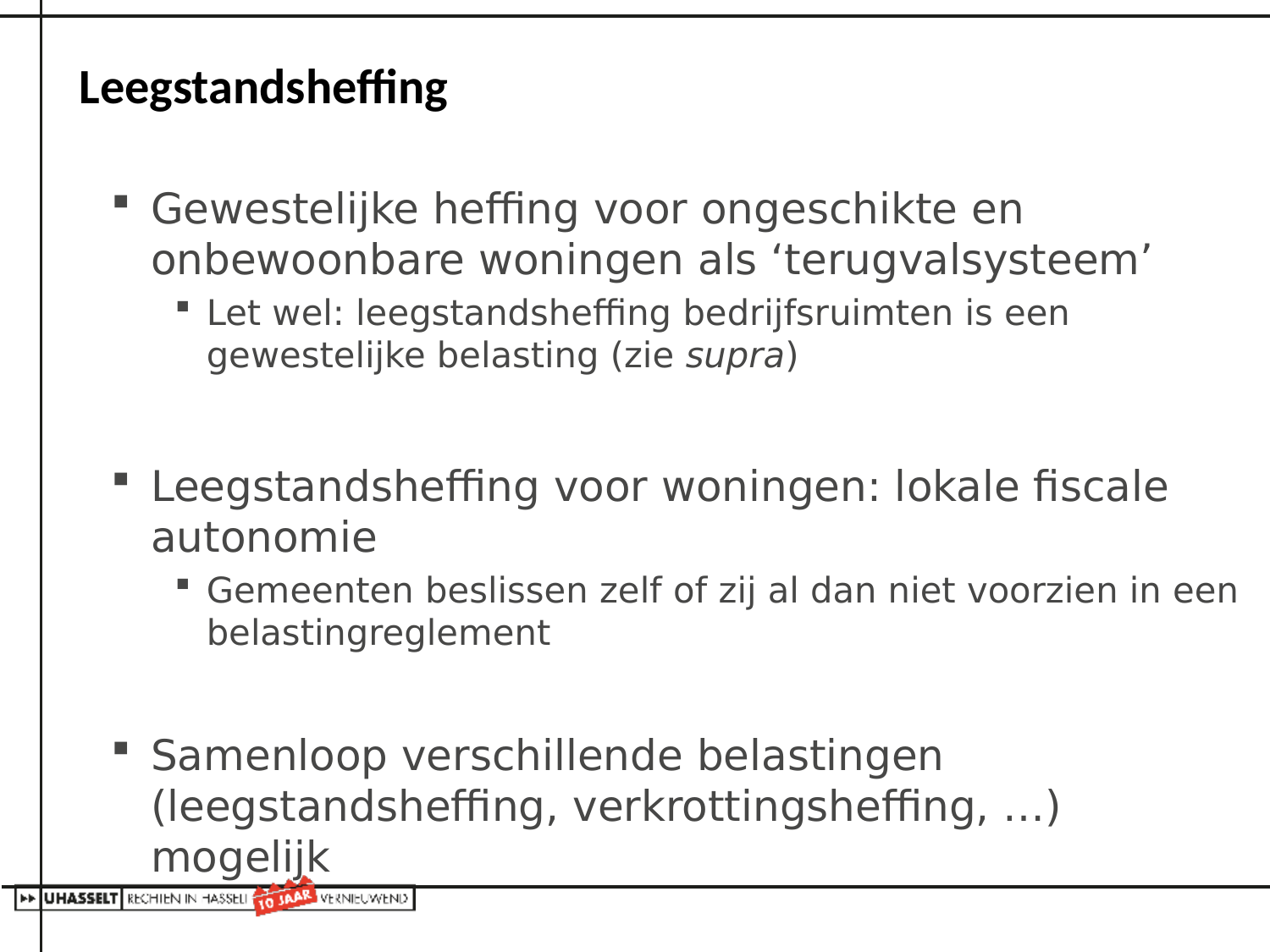

# Leegstandsheffing

Gewestelijke heffing voor ongeschikte en onbewoonbare woningen als ‘terugvalsysteem’
Let wel: leegstandsheffing bedrijfsruimten is een gewestelijke belasting (zie supra)

Leegstandsheffing voor woningen: lokale fiscale autonomie
Gemeenten beslissen zelf of zij al dan niet voorzien in een belastingreglement

Samenloop verschillende belastingen (leegstandsheffing, verkrottingsheffing, …) mogelijk